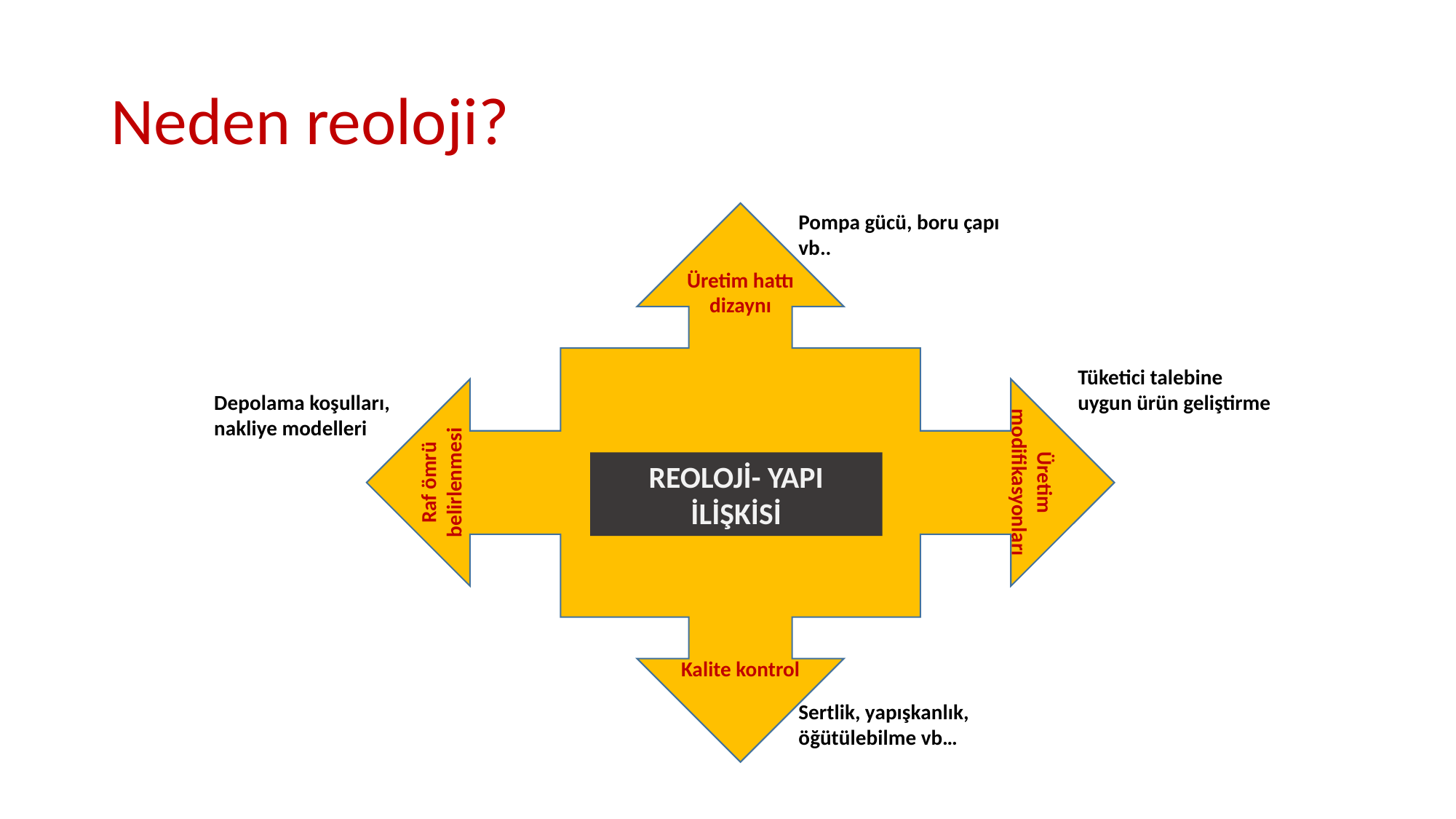

# Neden reoloji?

Pompa gücü, boru çapı vb..
Üretim hattı dizaynı
Tüketici talebine uygun ürün geliştirme
Depolama koşulları, nakliye modelleri
Raf ömrü belirlenmesi
Üretim modifikasyonları
REOLOJİ- YAPI İLİŞKİSİ
Kalite kontrol
Sertlik, yapışkanlık, öğütülebilme vb…